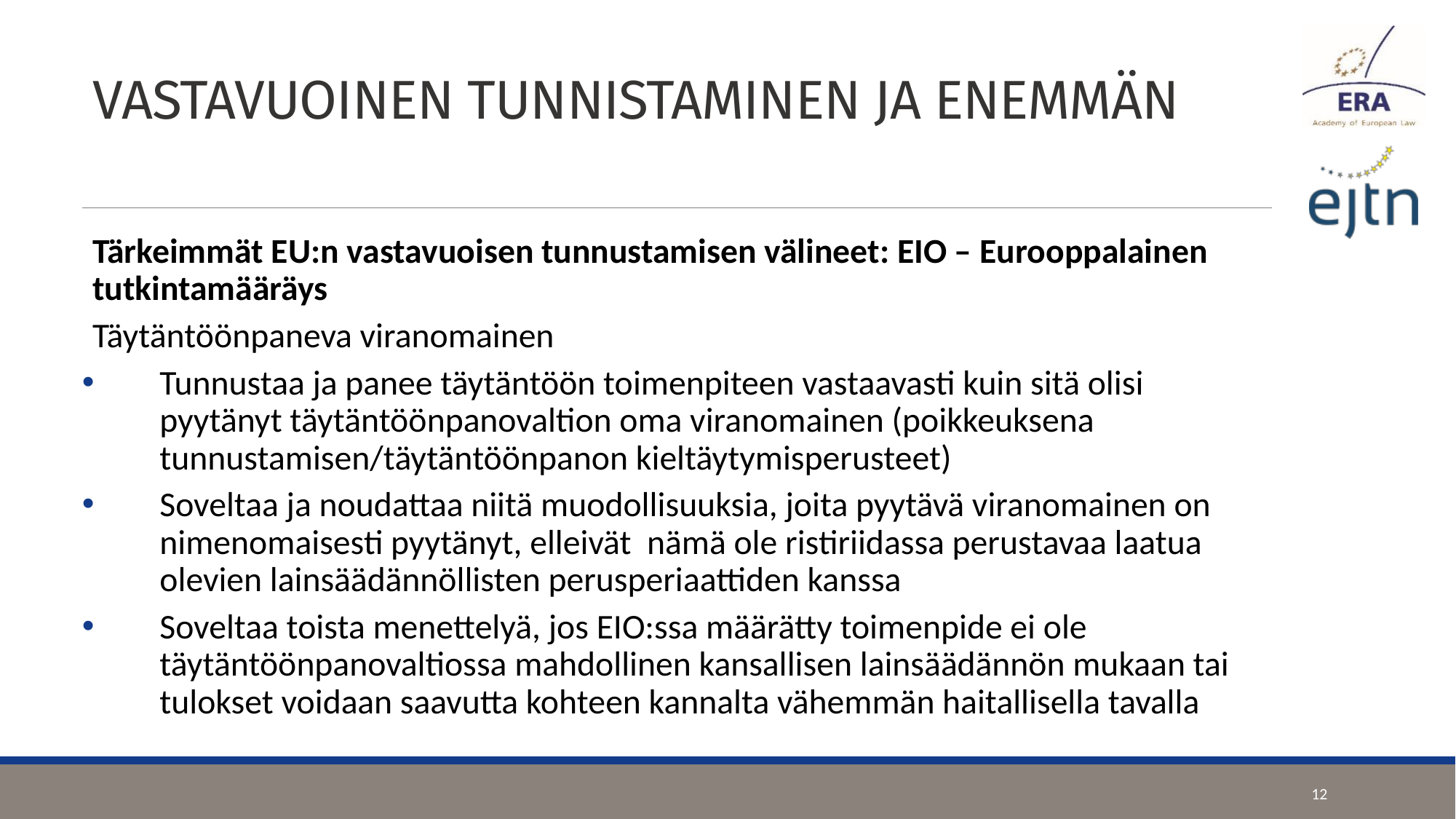

# VASTAVUOINEN TUNNISTAMINEN JA ENEMMÄN
Tärkeimmät EU:n vastavuoisen tunnustamisen välineet: EIO – Eurooppalainen tutkintamääräys
Täytäntöönpaneva viranomainen
Tunnustaa ja panee täytäntöön toimenpiteen vastaavasti kuin sitä olisi pyytänyt täytäntöönpanovaltion oma viranomainen (poikkeuksena tunnustamisen/täytäntöönpanon kieltäytymisperusteet)
Soveltaa ja noudattaa niitä muodollisuuksia, joita pyytävä viranomainen on nimenomaisesti pyytänyt, elleivät  nämä ole ristiriidassa perustavaa laatua olevien lainsäädännöllisten perusperiaattiden kanssa
Soveltaa toista menettelyä, jos EIO:ssa määrätty toimenpide ei ole täytäntöönpanovaltiossa mahdollinen kansallisen lainsäädännön mukaan tai tulokset voidaan saavutta kohteen kannalta vähemmän haitallisella tavalla

12